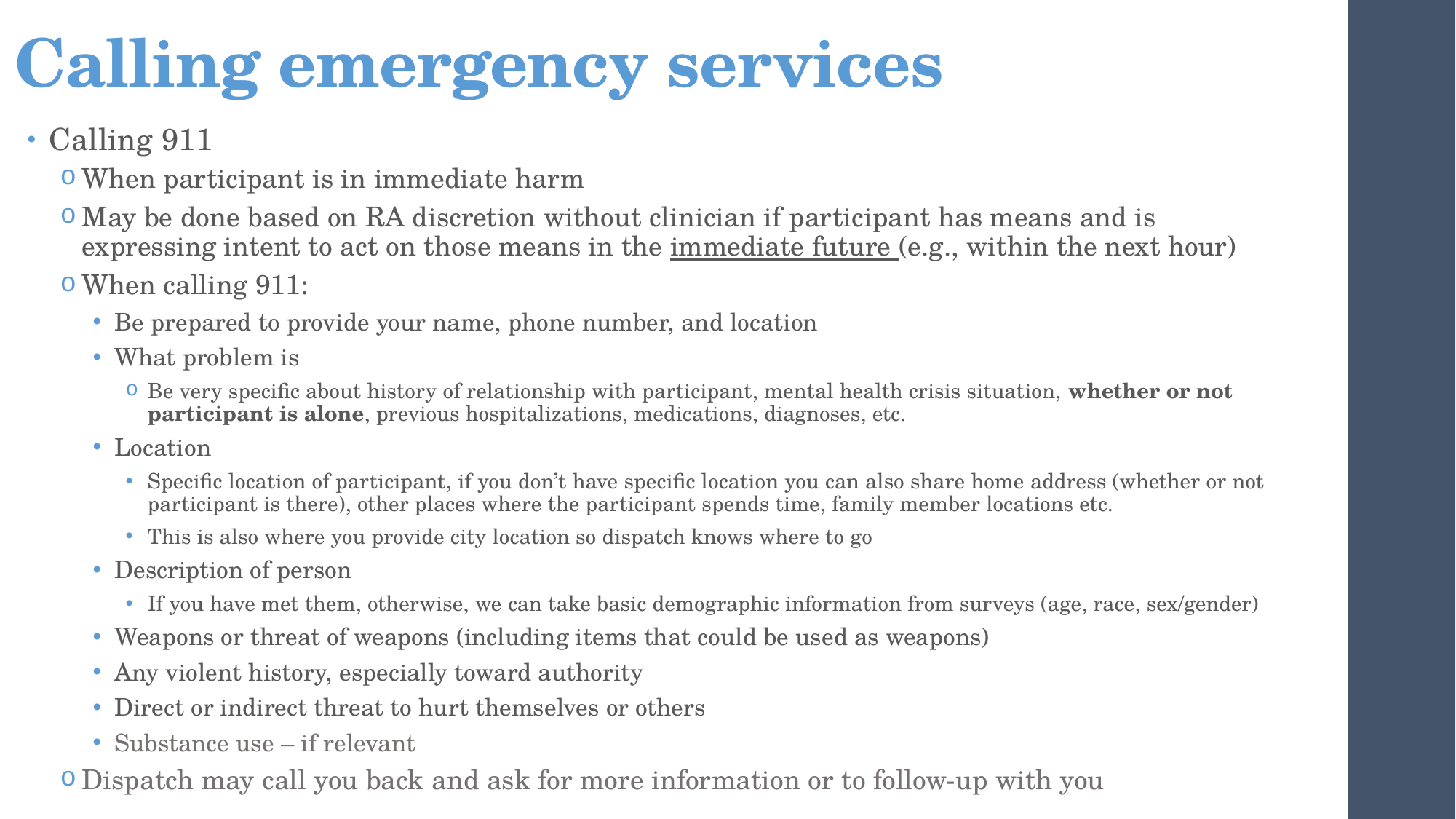

# Calling emergency services
Calling 911
When participant is in immediate harm
May be done based on RA discretion without clinician if participant has means and is expressing intent to act on those means in the immediate future (e.g., within the next hour)
When calling 911:
Be prepared to provide your name, phone number, and location
What problem is
Be very specific about history of relationship with participant, mental health crisis situation, whether or not participant is alone, previous hospitalizations, medications, diagnoses, etc.
Location
Specific location of participant, if you don’t have specific location you can also share home address (whether or not participant is there), other places where the participant spends time, family member locations etc.
This is also where you provide city location so dispatch knows where to go
Description of person
If you have met them, otherwise, we can take basic demographic information from surveys (age, race, sex/gender)
Weapons or threat of weapons (including items that could be used as weapons)
Any violent history, especially toward authority
Direct or indirect threat to hurt themselves or others
Substance use – if relevant
Dispatch may call you back and ask for more information or to follow-up with you